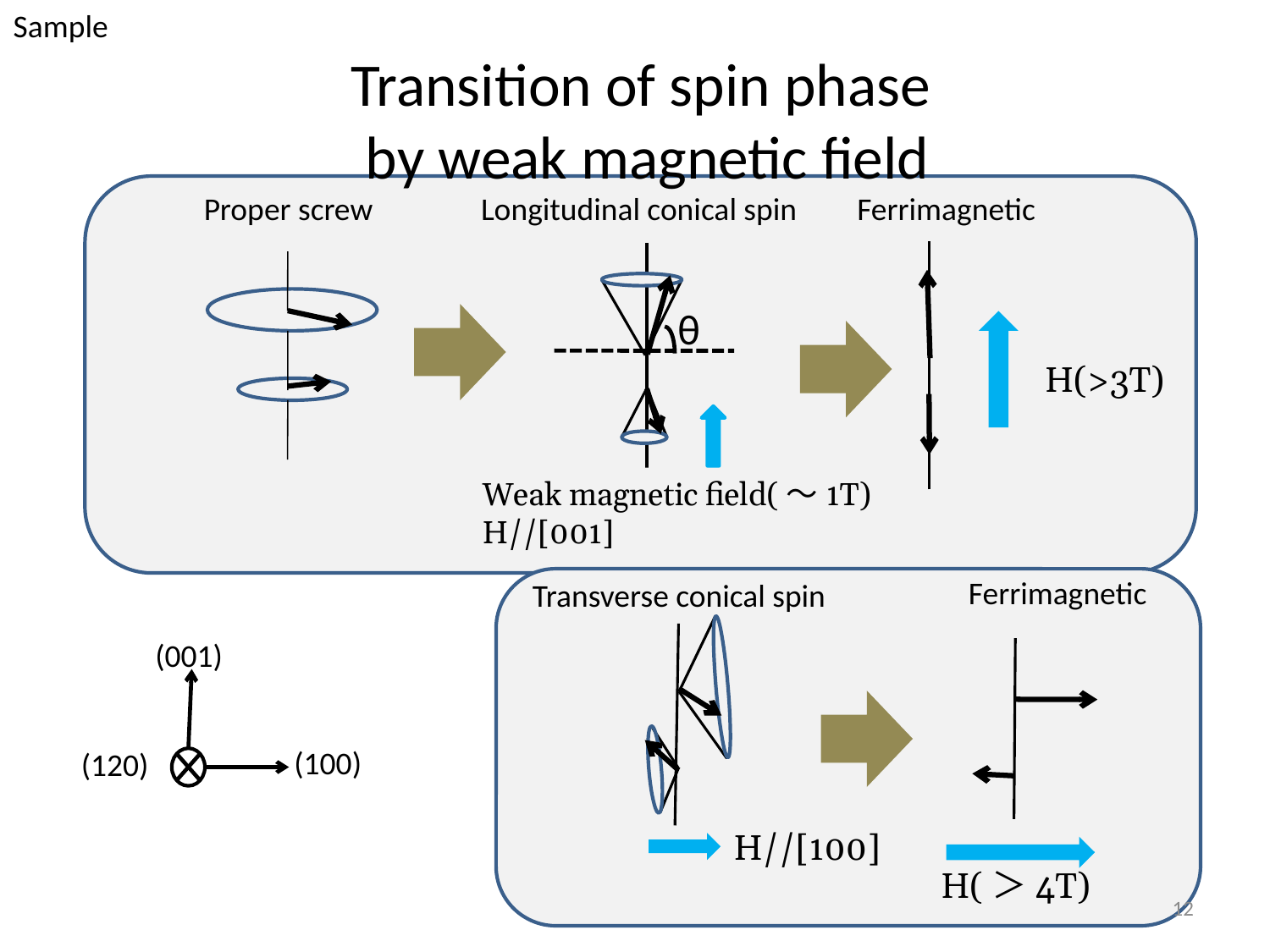

Sample
Transition of spin phase
 by weak magnetic field

Proper screw
Longitudinal conical spin
Ferrimagnetic

H(>3T)

θ

Weak magnetic field(～1T)
H//[001]
Ferrimagnetic

Transverse conical spin

H//[100]

H(＞4T)

(001)
(100)
(120)

12